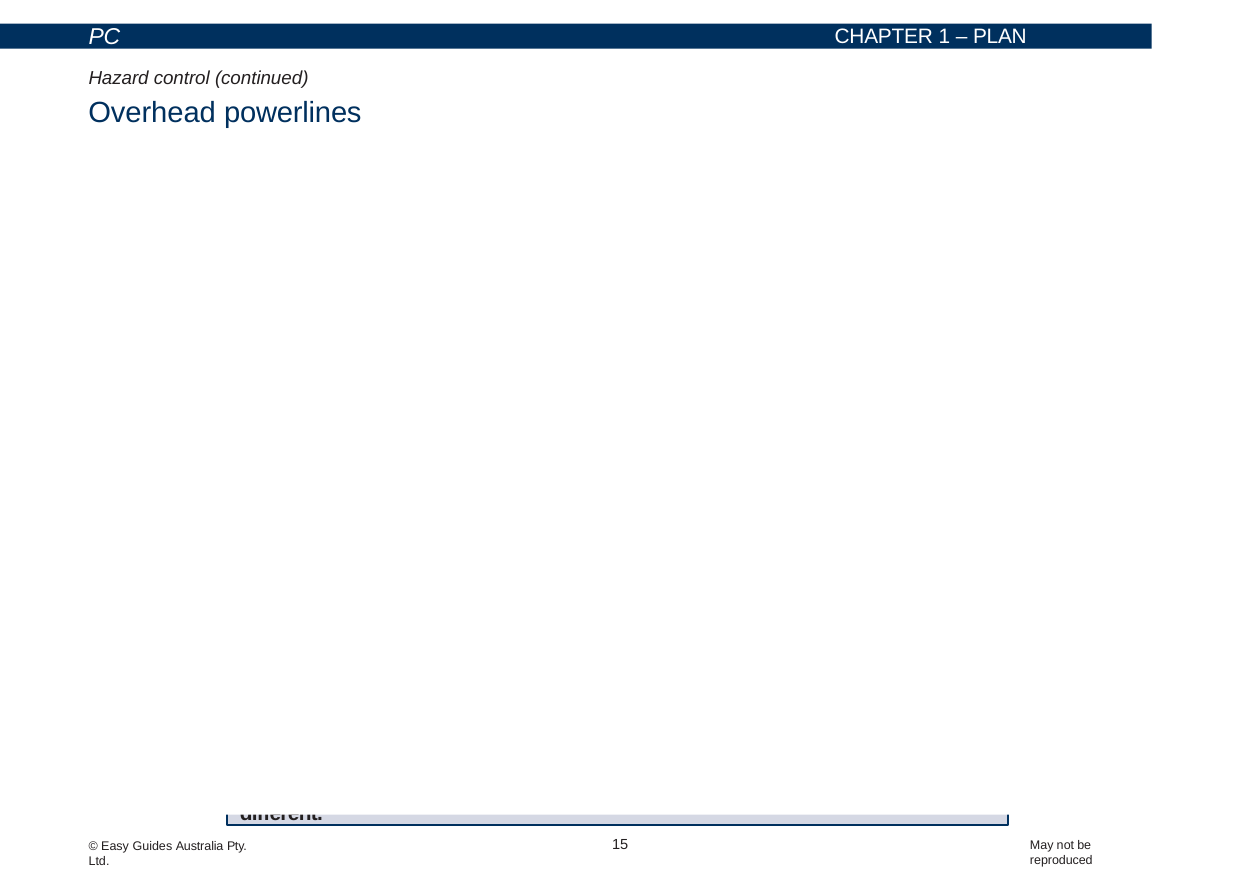

PC 1.5
CHAPTER 1 – PLAN WORK/TASK
Hazard control (continued)
Overhead powerlines
Always check for overhead powerlines. Make sure your forklift and anything you are carrying does not come into contact  with powerlines.
There is a National Australian Standard number AS 2550.1 – which outlines the distances you need to work from powerlines.  If you need to know the voltage of powerlines, you should contact the local power supply company.

Note:
Some states have their own rules.
You must always check the distances for your state or territory as they may be different.
15
May not be reproduced
© Easy Guides Australia Pty. Ltd.